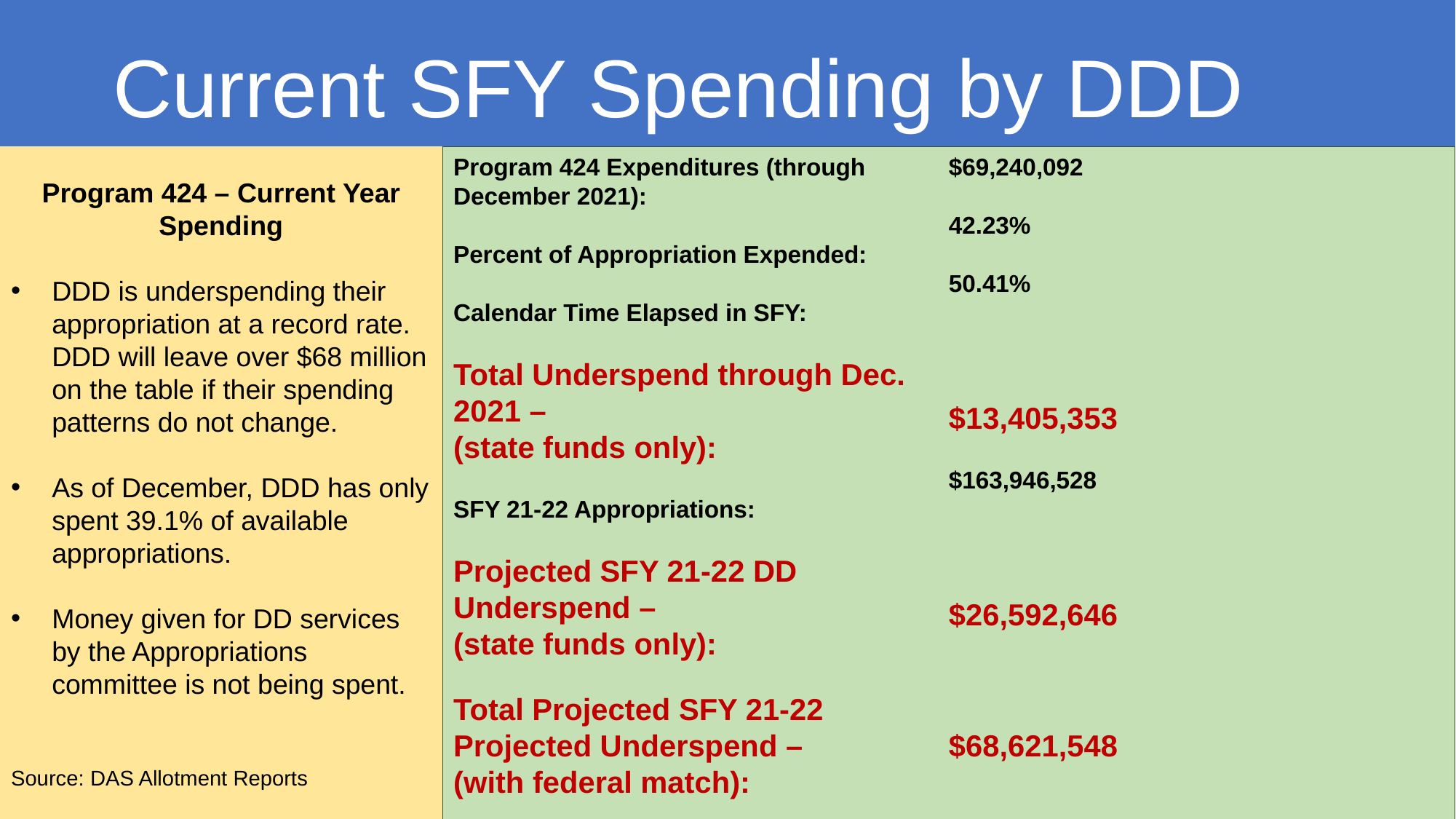

# Current SFY Spending by DDD
Program 424 – Current Year Spending

DDD is underspending their appropriation at a record rate. DDD will leave over $68 million on the table if their spending patterns do not change.

As of December, DDD has only spent 39.1% of available appropriations.

Money given for DD services by the Appropriations committee is not being spent.

Source: DAS Allotment Reports
Program 424 Expenditures (through December 2021):

Percent of Appropriation Expended:

Calendar Time Elapsed in SFY:

Total Underspend through Dec. 2021 –
(state funds only):

SFY 21-22 Appropriations:

Projected SFY 21-22 DD Underspend –
(state funds only):

Total Projected SFY 21-22 Projected Underspend –
(with federal match):

$69,240,092

42.23%

50.41%

$13,405,353

$163,946,528

$26,592,646

$68,621,548